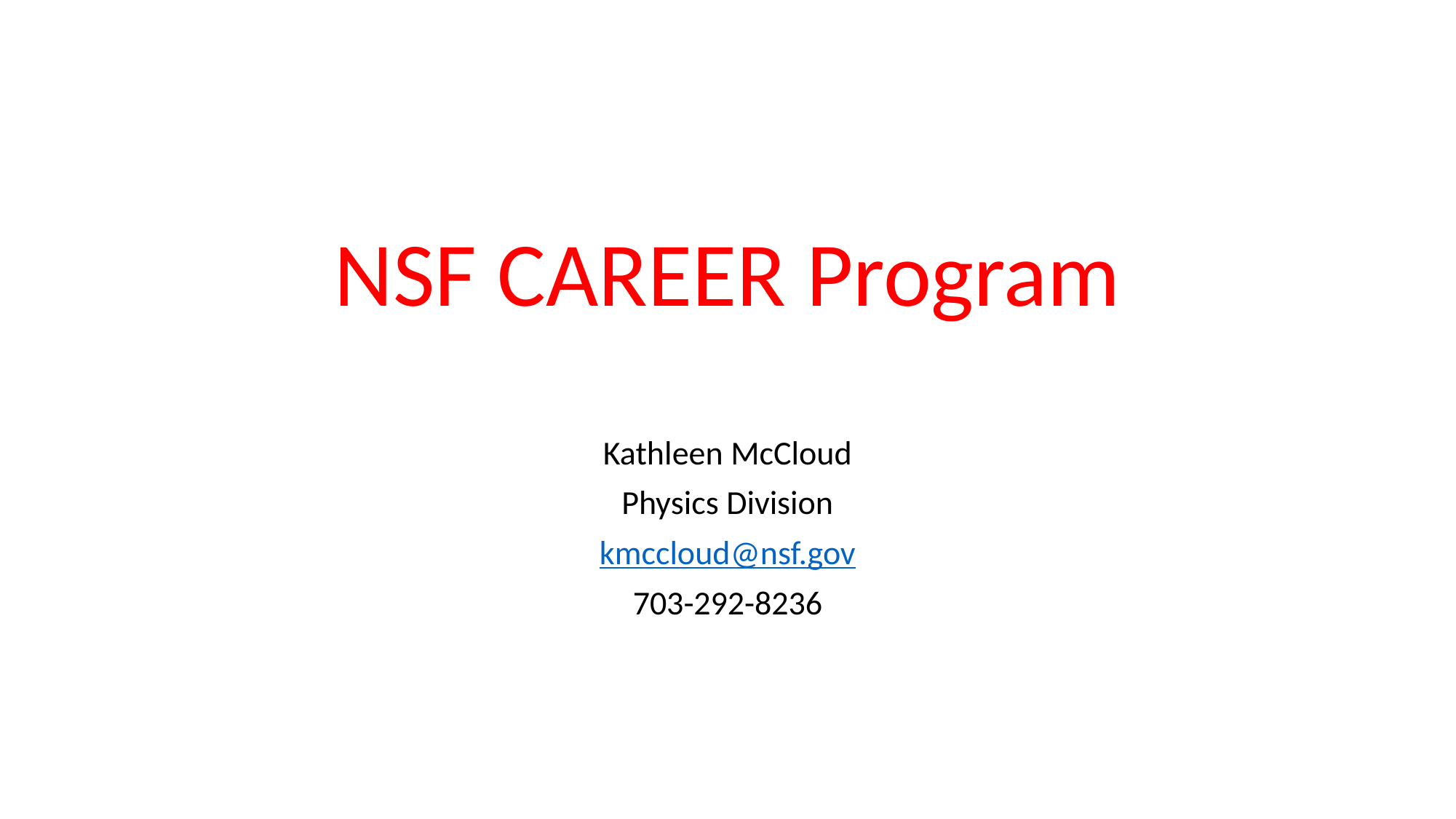

# NSF CAREER Program
Kathleen McCloud
Physics Division
kmccloud@nsf.gov
703-292-8236